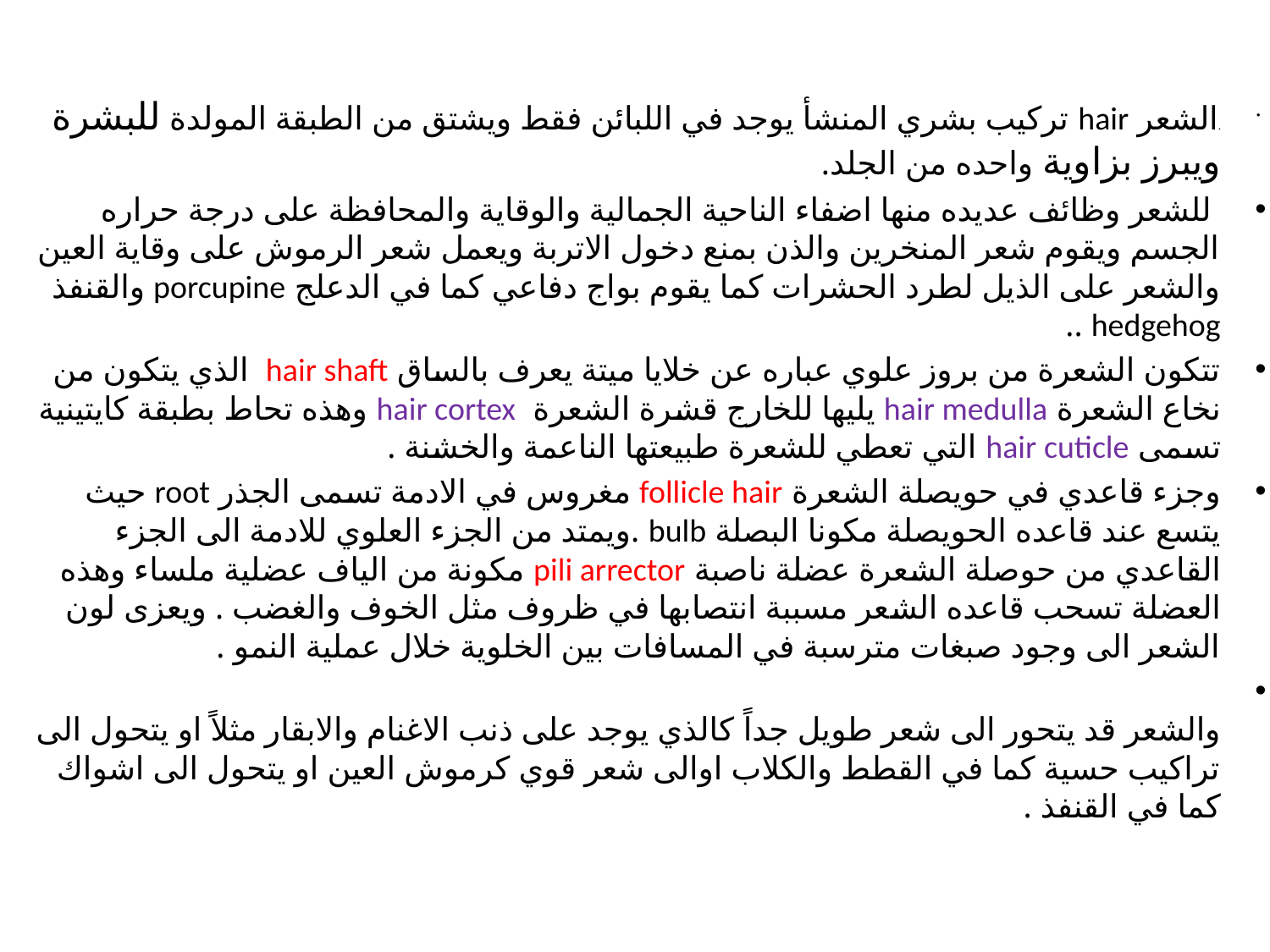

#
.الشعر hair تركيب بشري المنشأ يوجد في اللبائن فقط ويشتق من الطبقة المولدة للبشرة ويبرز بزاوية واحده من الجلد.
 للشعر وظائف عديده منها اضفاء الناحية الجمالية والوقاية والمحافظة على درجة حراره الجسم ويقوم شعر المنخرين والذن بمنع دخول الاتربة ويعمل شعر الرموش على وقاية العين والشعر على الذيل لطرد الحشرات كما يقوم بواج دفاعي كما في الدعلج porcupine والقنفذ hedgehog ..
تتكون الشعرة من بروز علوي عباره عن خلايا ميتة يعرف بالساق hair shaft  الذي يتكون من نخاع الشعرة hair medulla يليها للخارج قشرة الشعرة  hair cortex وهذه تحاط بطبقة كايتينية تسمى hair cuticle التي تعطي للشعرة طبيعتها الناعمة والخشنة .
وجزء قاعدي في حويصلة الشعرة follicle hair مغروس في الادمة تسمى الجذر root حيث يتسع عند قاعده الحويصلة مكونا البصلة bulb .ويمتد من الجزء العلوي للادمة الى الجزء القاعدي من حوصلة الشعرة عضلة ناصبة pili arrector مكونة من الياف عضلية ملساء وهذه العضلة تسحب قاعده الشعر مسببة انتصابها في ظروف مثل الخوف والغضب . ويعزى لون الشعر الى وجود صبغات مترسبة في المسافات بين الخلوية خلال عملية النمو .
والشعر قد يتحور الى شعر طويل جداً كالذي يوجد على ذنب الاغنام والابقار مثلاً او يتحول الى تراكيب حسية كما في القطط والكلاب اوالى شعر قوي كرموش العين او يتحول الى اشواك كما في القنفذ .